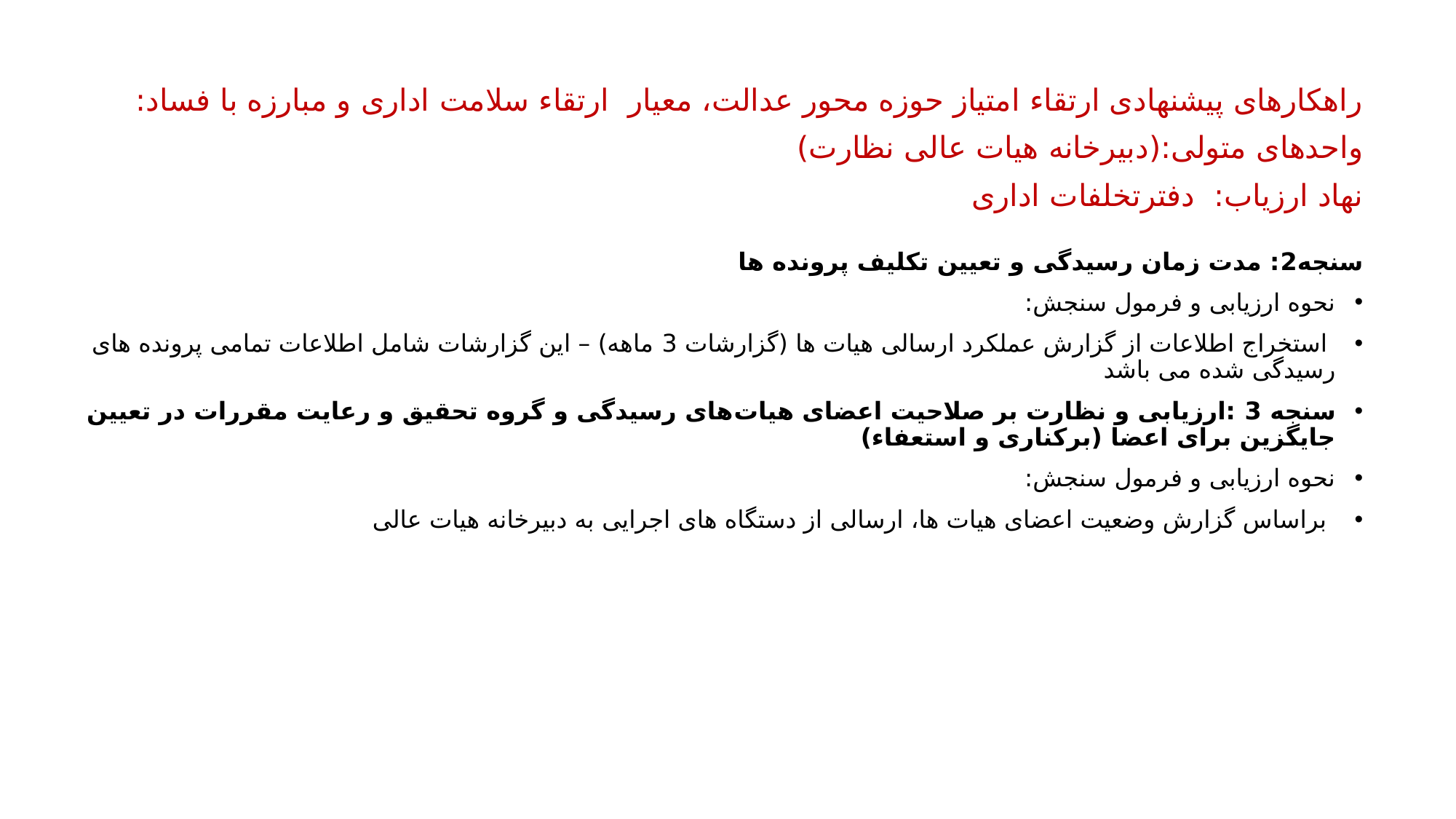

راهکارهای پیشنهادی ارتقاء امتیاز حوزه محور عدالت، معیار  ارتقاء سلامت اداری و مبارزه با فساد:
واحدهای متولی:(دبیرخانه هیات عالی نظارت)
نهاد ارزیاب:  دفترتخلفات اداری

سنجه2: مدت زمان رسیدگی و تعیین تکلیف پرونده ها
نحوه ارزیابی و فرمول سنجش:
 استخراج اطلاعات از گزارش عملکرد ارسالی هیات ها (گزارشات 3 ماهه) – این گزارشات شامل اطلاعات تمامی پرونده های رسیدگی شده می باشد
سنجه 3 :ارزیابی و نظارت بر صلاحیت اعضای هیات‌های رسیدگی و گروه تحقیق و رعایت مقررات در تعیین جایگزین برای اعضا (برکناری و استعفاء)
نحوه ارزیابی و فرمول سنجش:
 براساس گزارش وضعیت اعضای هیات ها، ارسالی از دستگاه های اجرایی به دبیرخانه هیات عالی